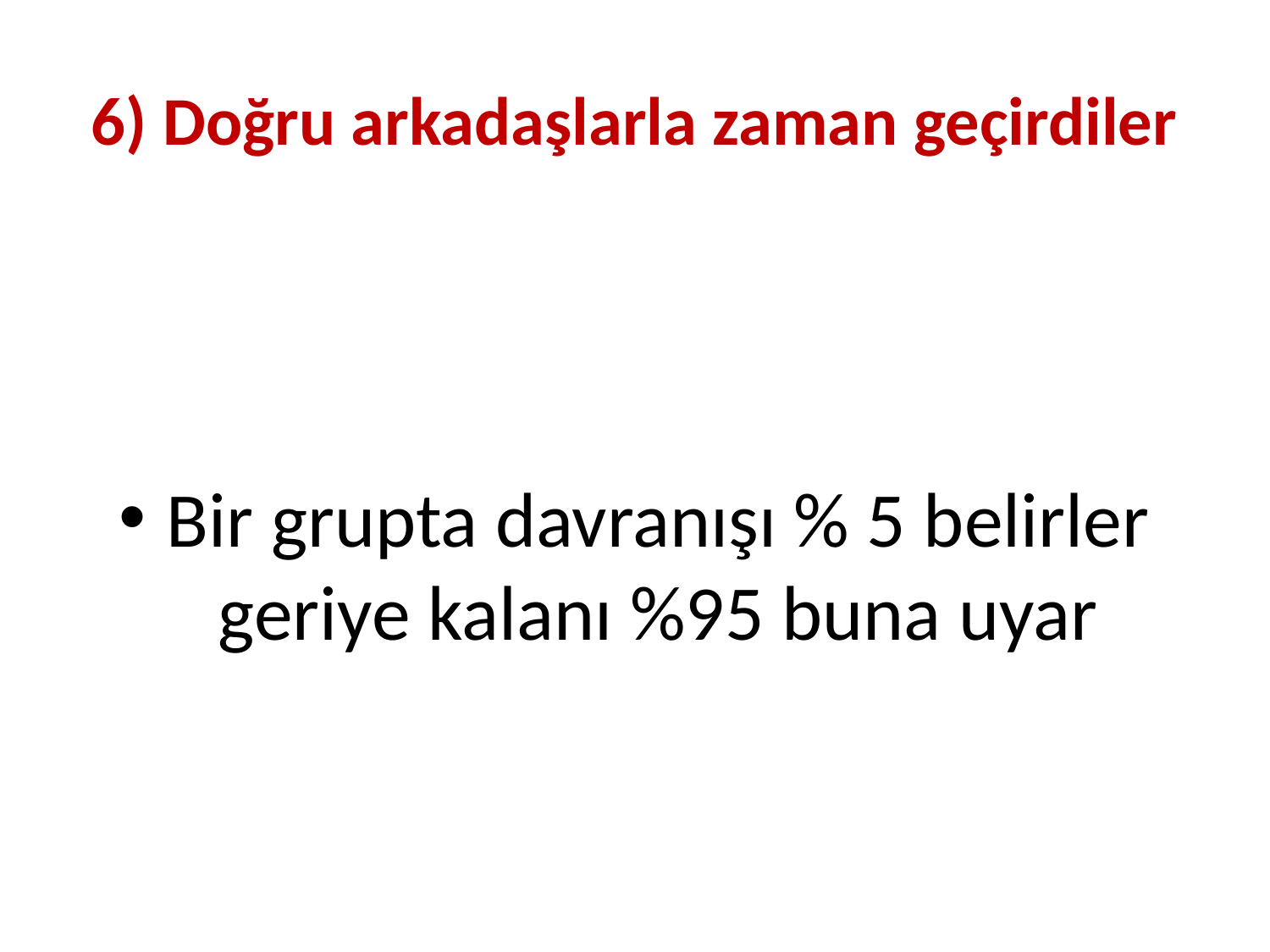

# 6) Doğru arkadaşlarla zaman geçirdiler

Bir grupta davranışı % 5 belirler geriye kalanı %95 buna uyar